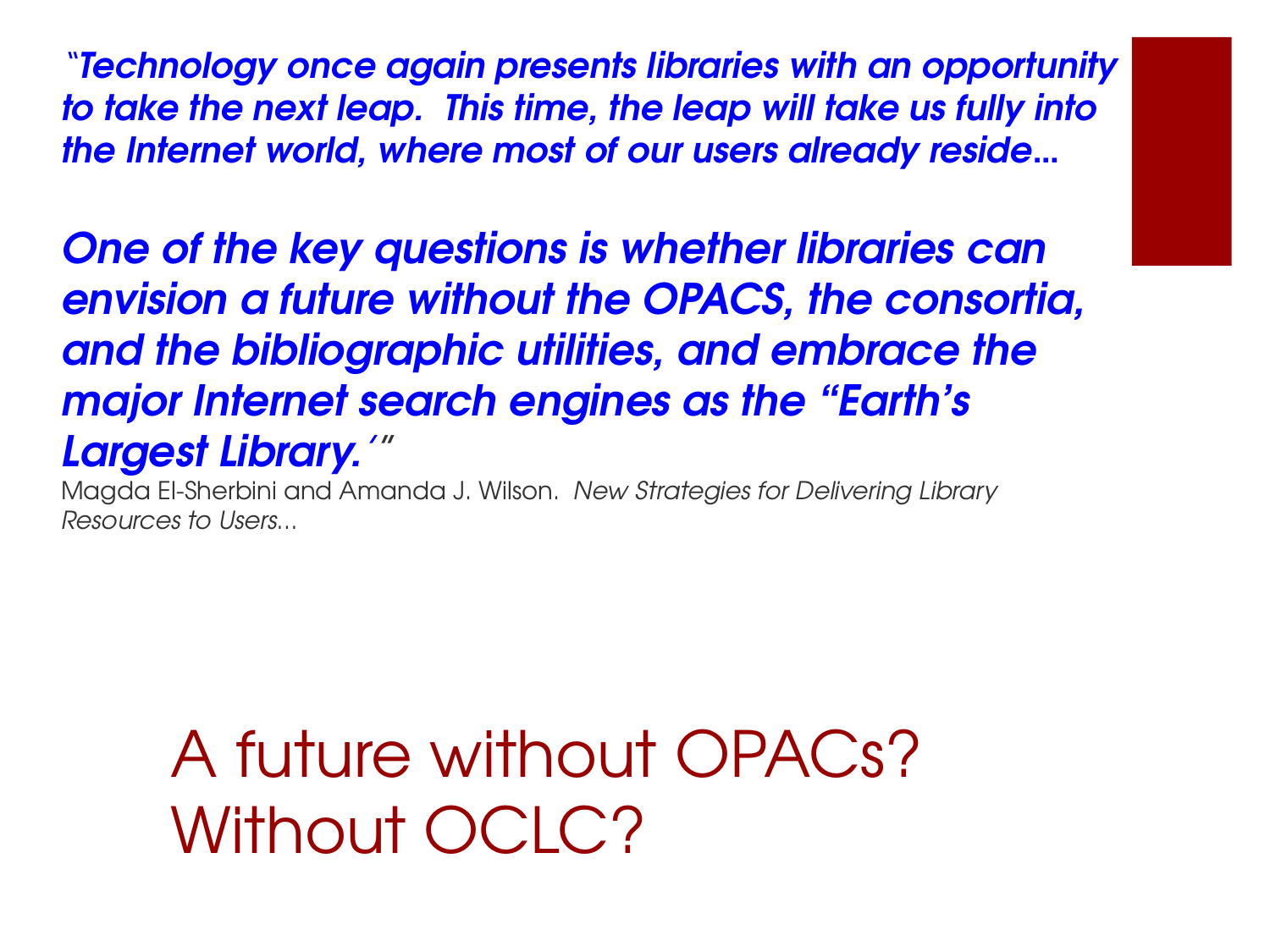

“Technology once again presents libraries with an opportunity to take the next leap.  This time, the leap will take us fully into the Internet world, where most of our users already reside…

One of the key questions is whether libraries can envision a future without the OPACS, the consortia, and the bibliographic utilities, and embrace the major Internet search engines as the “Earth’s Largest Library.’”
Magda El-Sherbini and Amanda J. Wilson.  New Strategies for Delivering Library Resources to Users…
# A future without OPACs? Without OCLC?